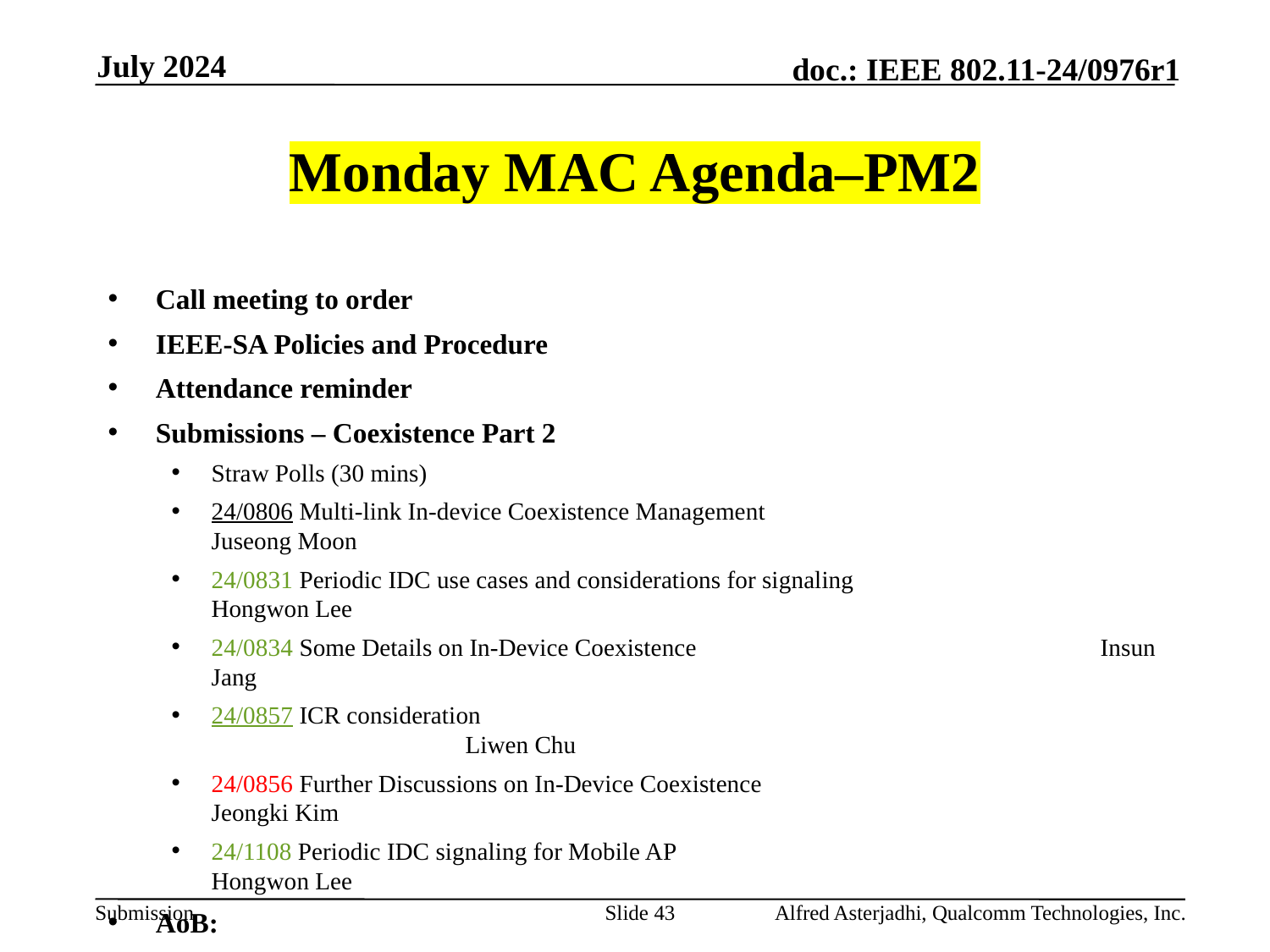

July 2024
# Monday MAC Agenda–PM2
Call meeting to order
IEEE-SA Policies and Procedure
Attendance reminder
Submissions – Coexistence Part 2
Straw Polls (30 mins)
24/0806 Multi-link In-device Coexistence Management 			Juseong Moon
24/0831 Periodic IDC use cases and considerations for signaling 		Hongwon Lee
24/0834 Some Details on In-Device Coexistence 				Insun Jang
24/0857 ICR consideration 							Liwen Chu
24/0856 Further Discussions on In-Device Coexistence 			Jeongki Kim
24/1108 Periodic IDC signaling for Mobile AP 				Hongwon Lee
AoB:
Recess

Slide 43
Alfred Asterjadhi, Qualcomm Technologies, Inc.